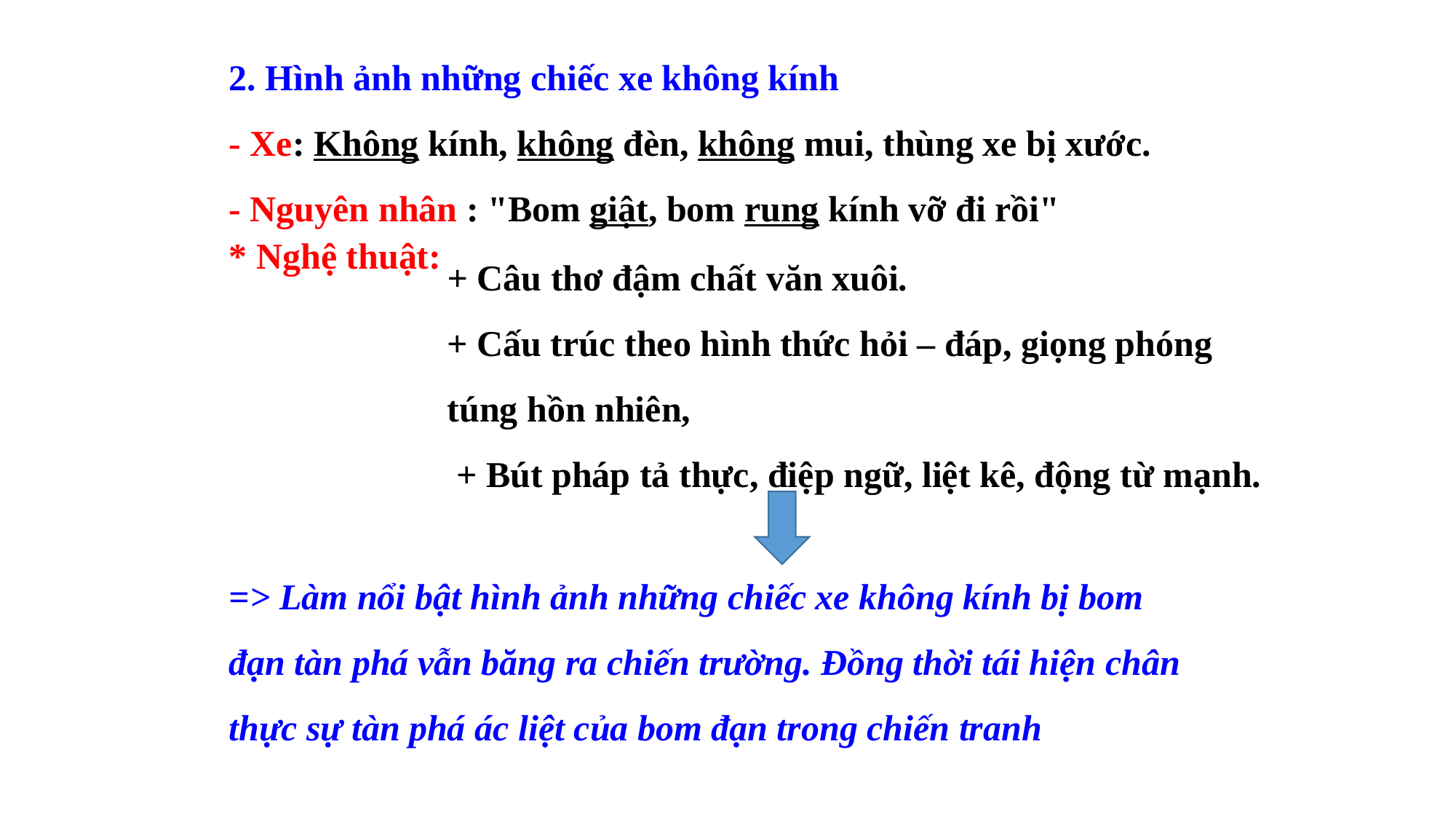

2. Hình ảnh những chiếc xe không kính
- Xe: Không kính, không đèn, không mui, thùng xe bị xước.
- Nguyên nhân : "Bom giật, bom rung kính vỡ đi rồi"

+ Câu thơ đậm chất văn xuôi.
+ Cấu trúc theo hình thức hỏi – đáp, giọng phóng túng hồn nhiên,
 + Bút pháp tả thực, điệp ngữ, liệt kê, động từ mạnh.
* Nghệ thuật:

=> Làm nổi bật hình ảnh những chiếc xe không kính bị bom đạn tàn phá vẫn băng ra chiến trường. Đồng thời tái hiện chân thực sự tàn phá ác liệt của bom đạn trong chiến tranh